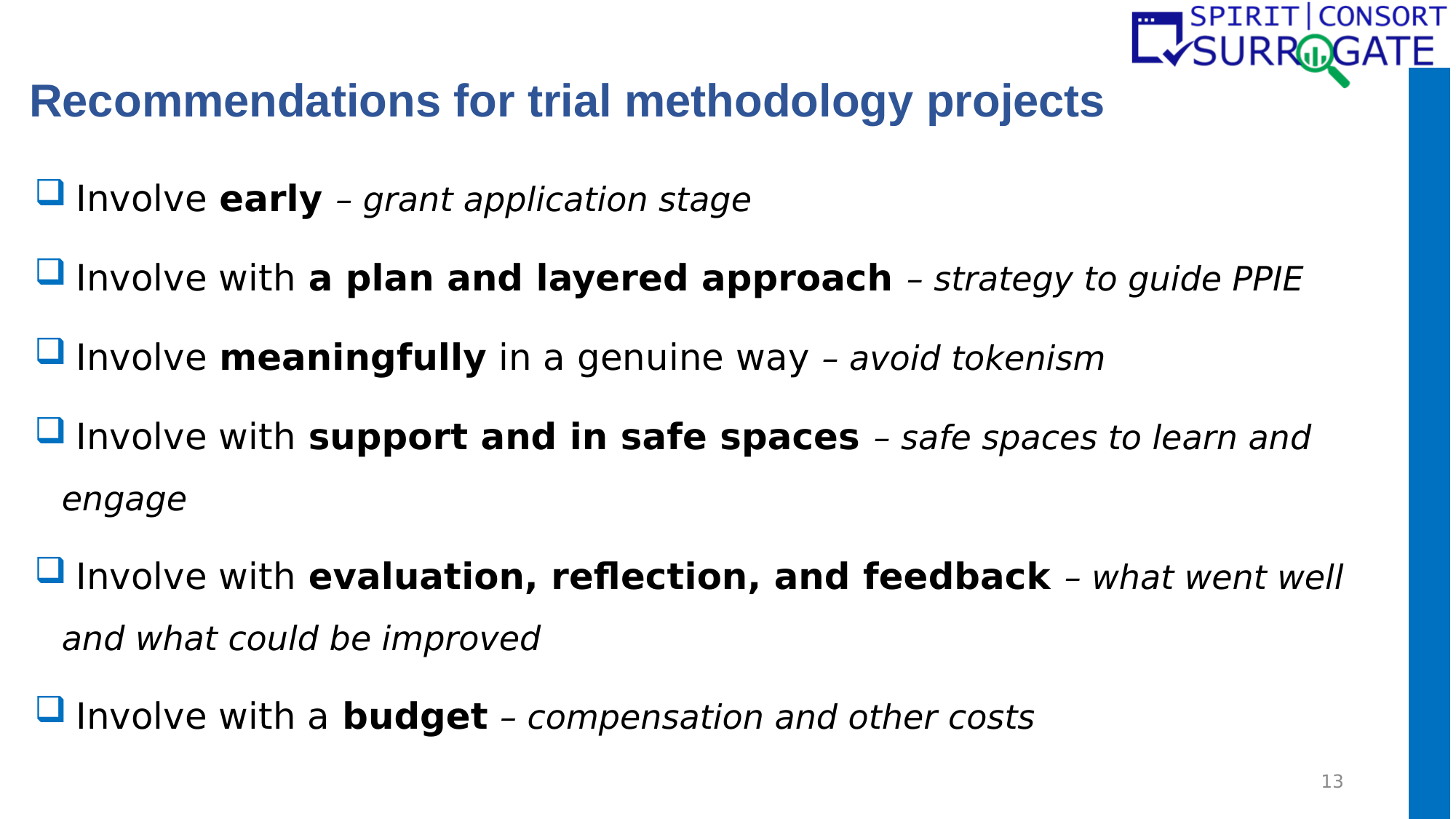

# Recommendations for trial methodology projects
 Involve early – grant application stage
 Involve with a plan and layered approach – strategy to guide PPIE
 Involve meaningfully in a genuine way – avoid tokenism
 Involve with support and in safe spaces – safe spaces to learn and engage
 Involve with evaluation, reflection, and feedback – what went well and what could be improved
 Involve with a budget – compensation and other costs
13